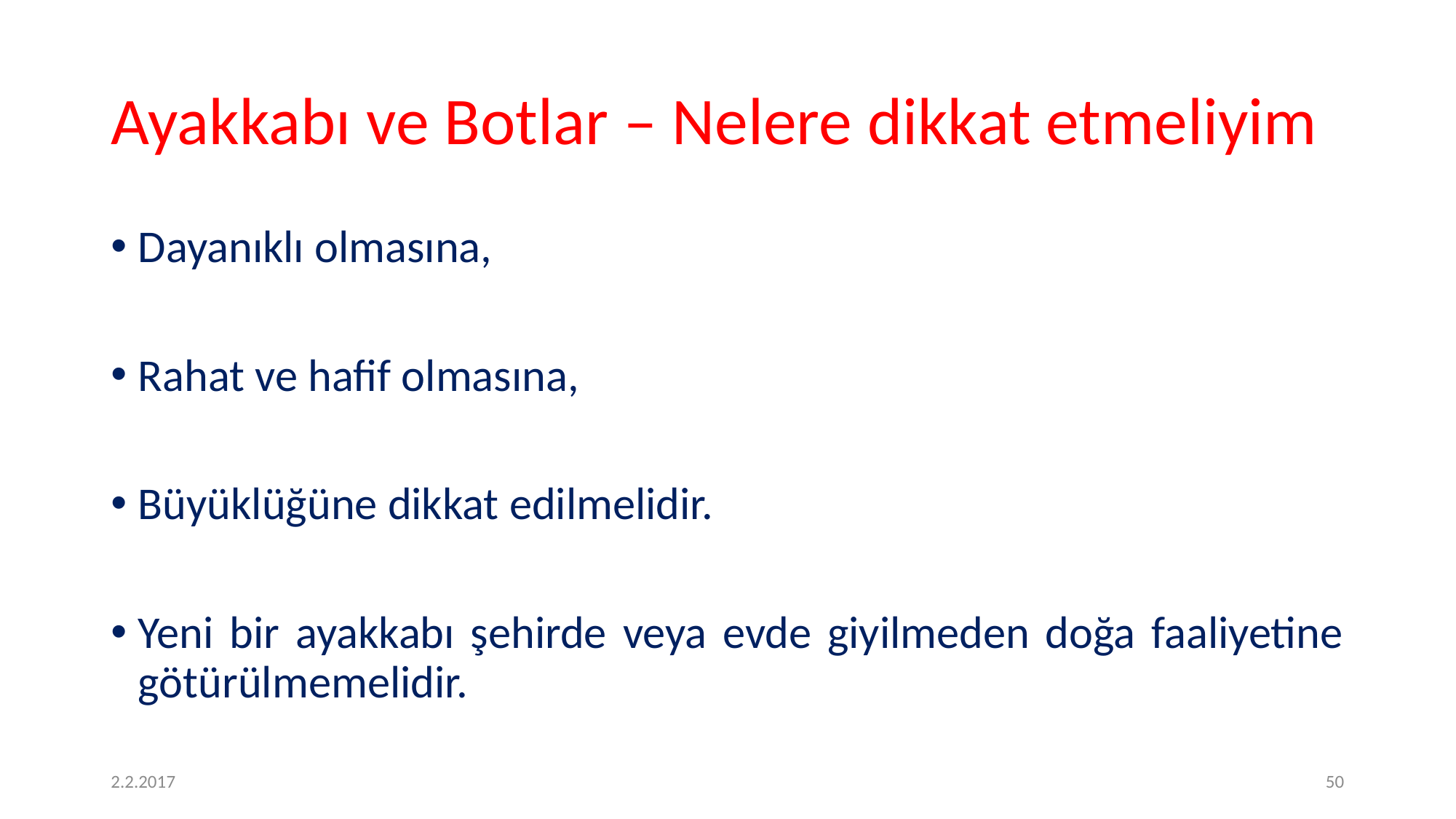

# Ayakkabı ve Botlar – Nelere dikkat etmeliyim
Dayanıklı olmasına,

Rahat ve hafif olmasına,

Büyüklüğüne dikkat edilmelidir.

Yeni bir ayakkabı şehirde veya evde giyilmeden doğa faaliyetine götürülmemelidir.
2.2.2017
50